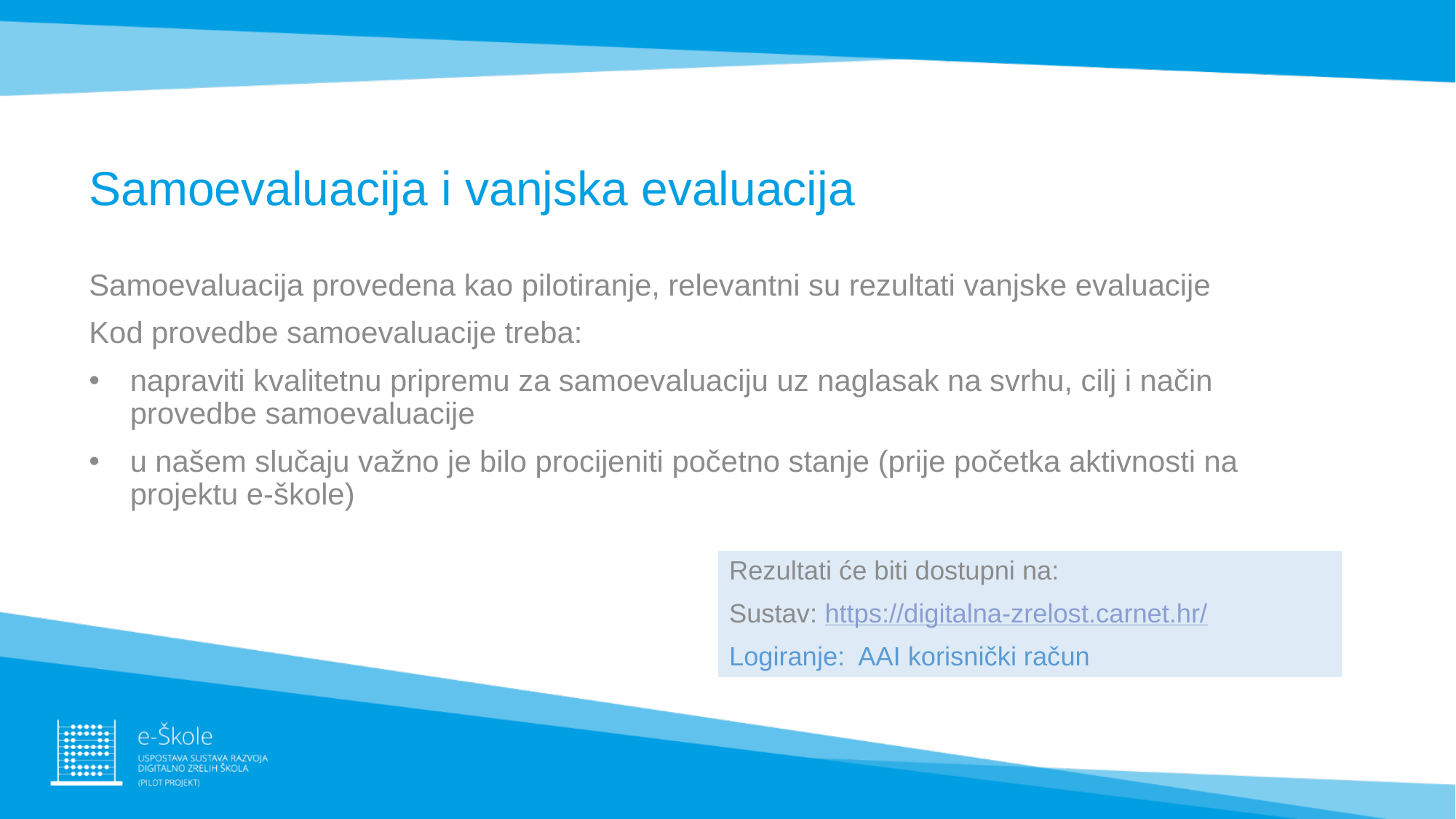

# Samoevaluacija i vanjska evaluacija
Samoevaluacija provedena kao pilotiranje, relevantni su rezultati vanjske evaluacije
Kod provedbe samoevaluacije treba:
napraviti kvalitetnu pripremu za samoevaluaciju uz naglasak na svrhu, cilj i način provedbe samoevaluacije
u našem slučaju važno je bilo procijeniti početno stanje (prije početka aktivnosti na projektu e-škole)

Rezultati će biti dostupni na:
Sustav: https://digitalna-zrelost.carnet.hr/
Logiranje:  AAI korisnički račun